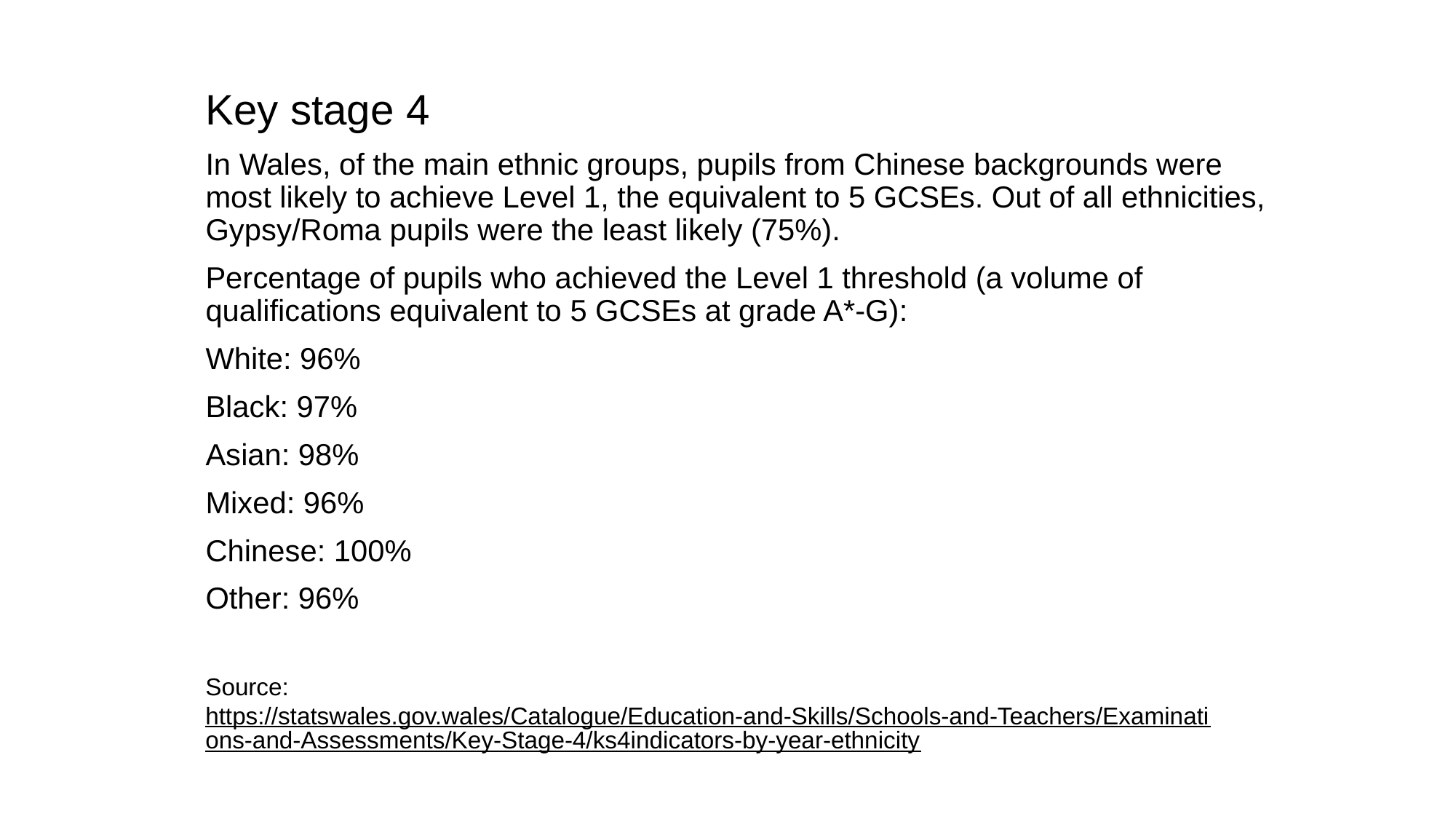

Key stage 4
In Wales, of the main ethnic groups, pupils from Chinese backgrounds were most likely to achieve Level 1, the equivalent to 5 GCSEs. Out of all ethnicities, Gypsy/Roma pupils were the least likely (75%).
Percentage of pupils who achieved the Level 1 threshold (a volume of qualifications equivalent to 5 GCSEs at grade A*-G):
White: 96%
Black: 97%
Asian: 98%
Mixed: 96%
Chinese: 100%
Other: 96%

Source:
https://statswales.gov.wales/Catalogue/Education-and-Skills/Schools-and-Teachers/Examinations-and-Assessments/Key-Stage-4/ks4indicators-by-year-ethnicity